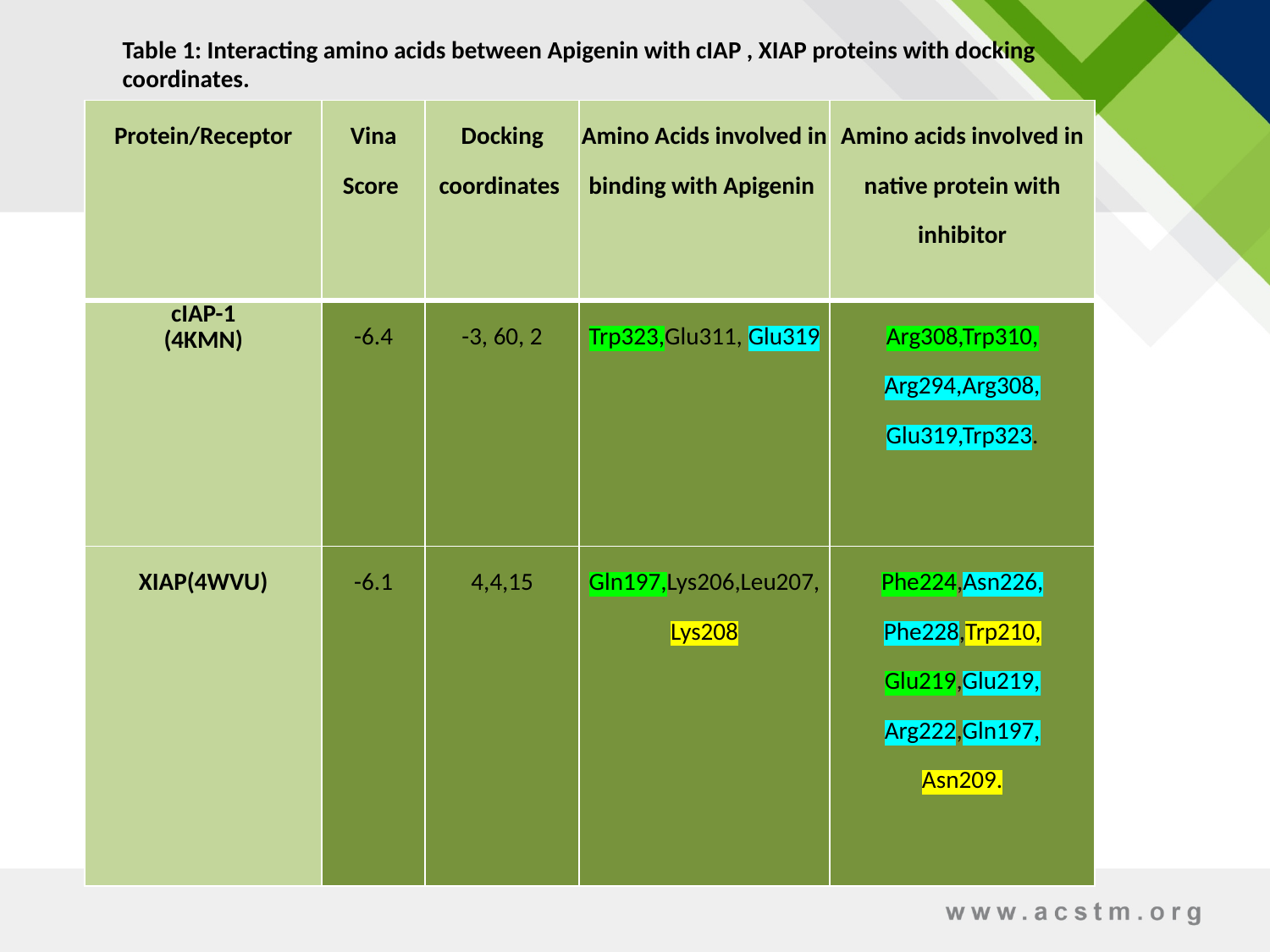

Table 1: Interacting amino acids between Apigenin with cIAP , XIAP proteins with docking coordinates.
| Protein/Receptor | Vina Score | Docking coordinates | Amino Acids involved in binding with Apigenin | Amino acids involved in native protein with inhibitor |
| --- | --- | --- | --- | --- |
| cIAP-1 (4KMN) | -6.4 | -3, 60, 2 | Trp323,Glu311, Glu319 | Arg308,Trp310, Arg294,Arg308, Glu319,Trp323. |
| XIAP(4WVU) | -6.1 | 4,4,15 | Gln197,Lys206,Leu207, Lys208 | Phe224,Asn226, Phe228,Trp210, Glu219,Glu219, Arg222,Gln197, Asn209. |